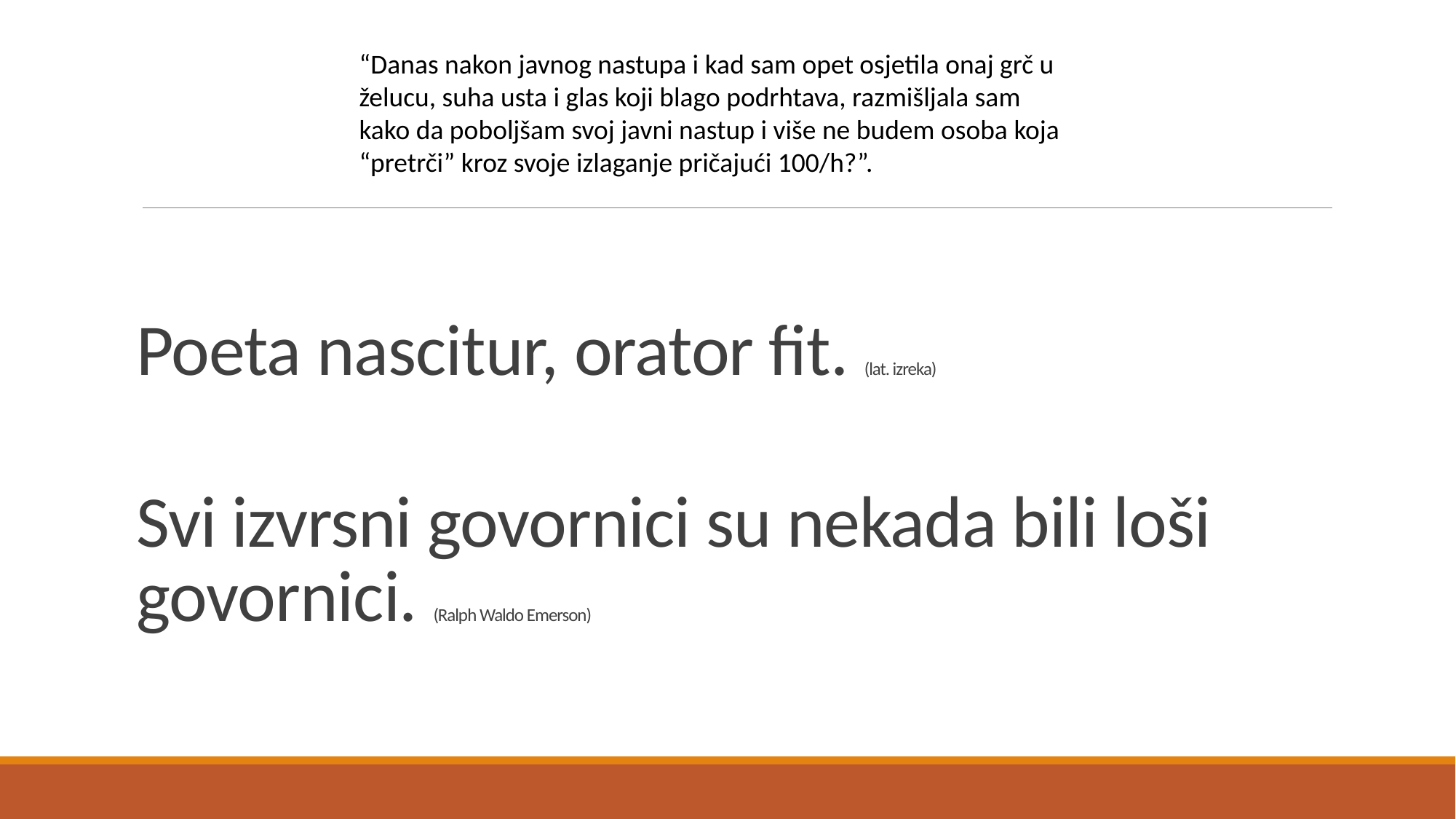

“Danas nakon javnog nastupa i kad sam opet osjetila onaj grč u želucu, suha usta i glas koji blago podrhtava, razmišljala sam kako da poboljšam svoj javni nastup i više ne budem osoba koja “pretrči” kroz svoje izlaganje pričajući 100/h?”.
# Poeta nascitur, orator fit. (lat. izreka)
Svi izvrsni govornici su nekada bili loši govornici. (Ralph Waldo Emerson)